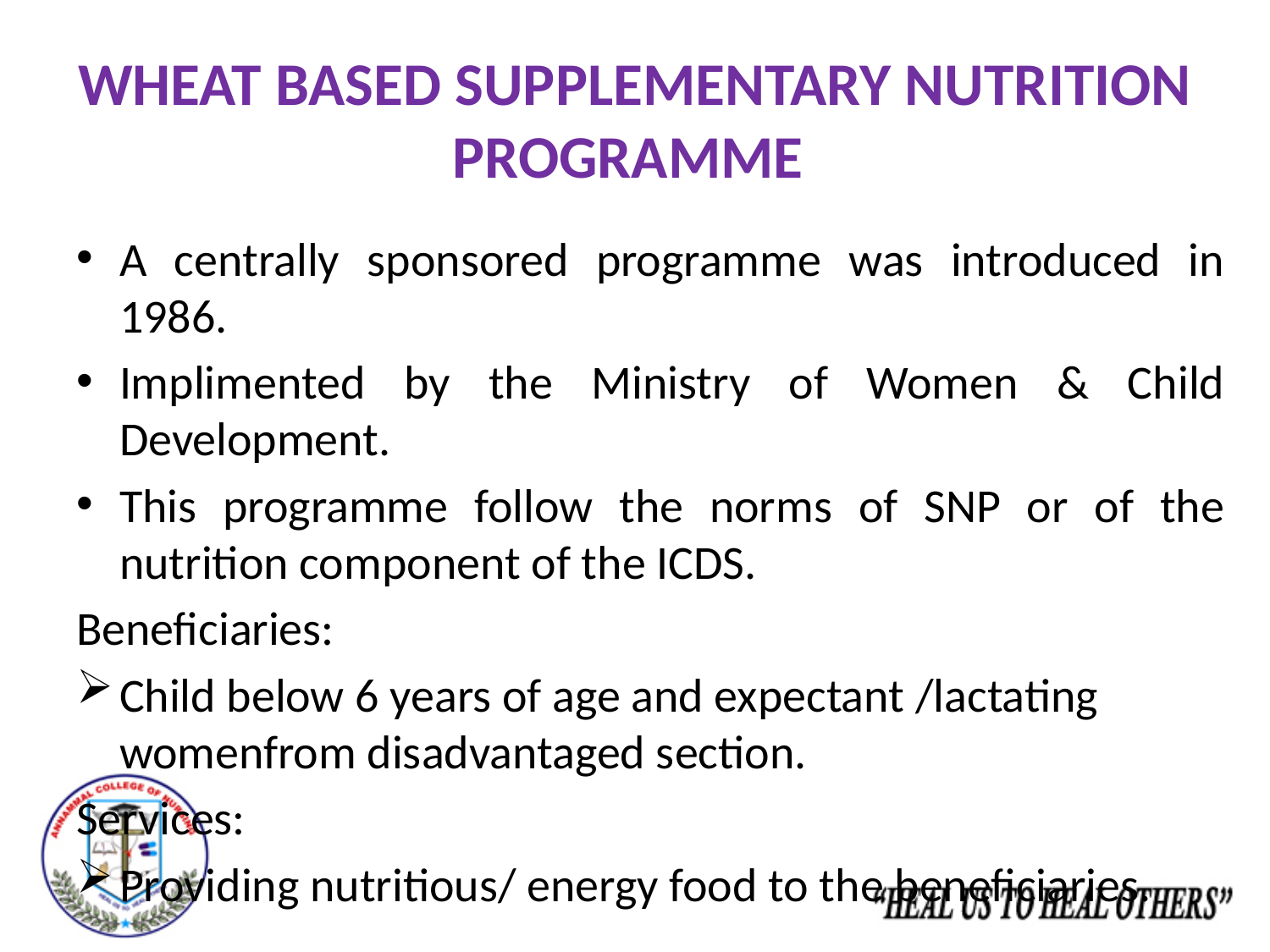

# WHEAT BASED SUPPLEMENTARY NUTRITION PROGRAMME
A centrally sponsored programme was introduced in 1986.
Implimented by the Ministry of Women & Child Development.
This programme follow the norms of SNP or of the nutrition component of the ICDS.
Beneficiaries:
Child below 6 years of age and expectant /lactating womenfrom disadvantaged section.
Services:
Providing nutritious/ energy food to the beneficiaries.